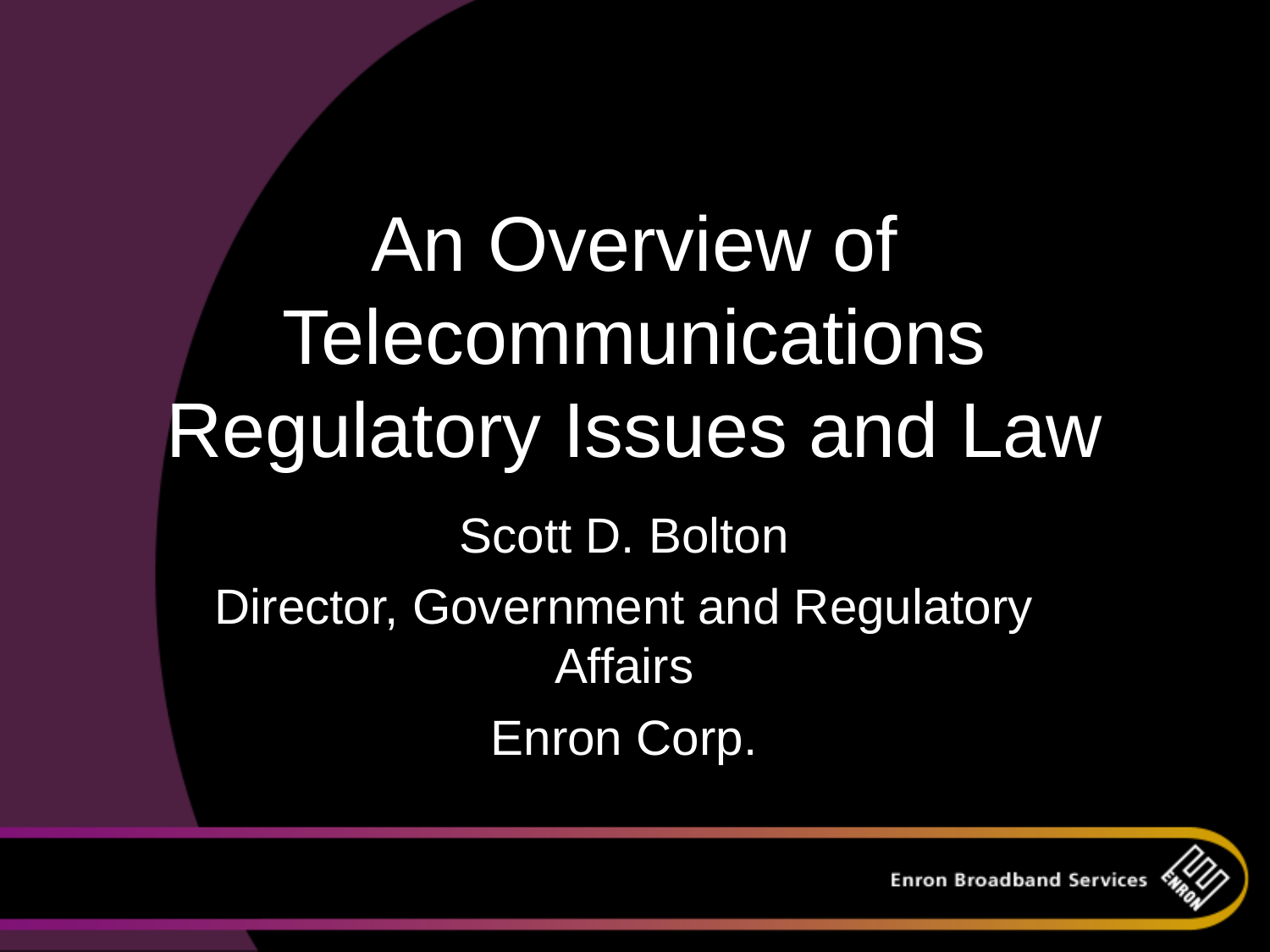

# An Overview of Telecommunications Regulatory Issues and Law
Scott D. Bolton
Director, Government and Regulatory Affairs
Enron Corp.